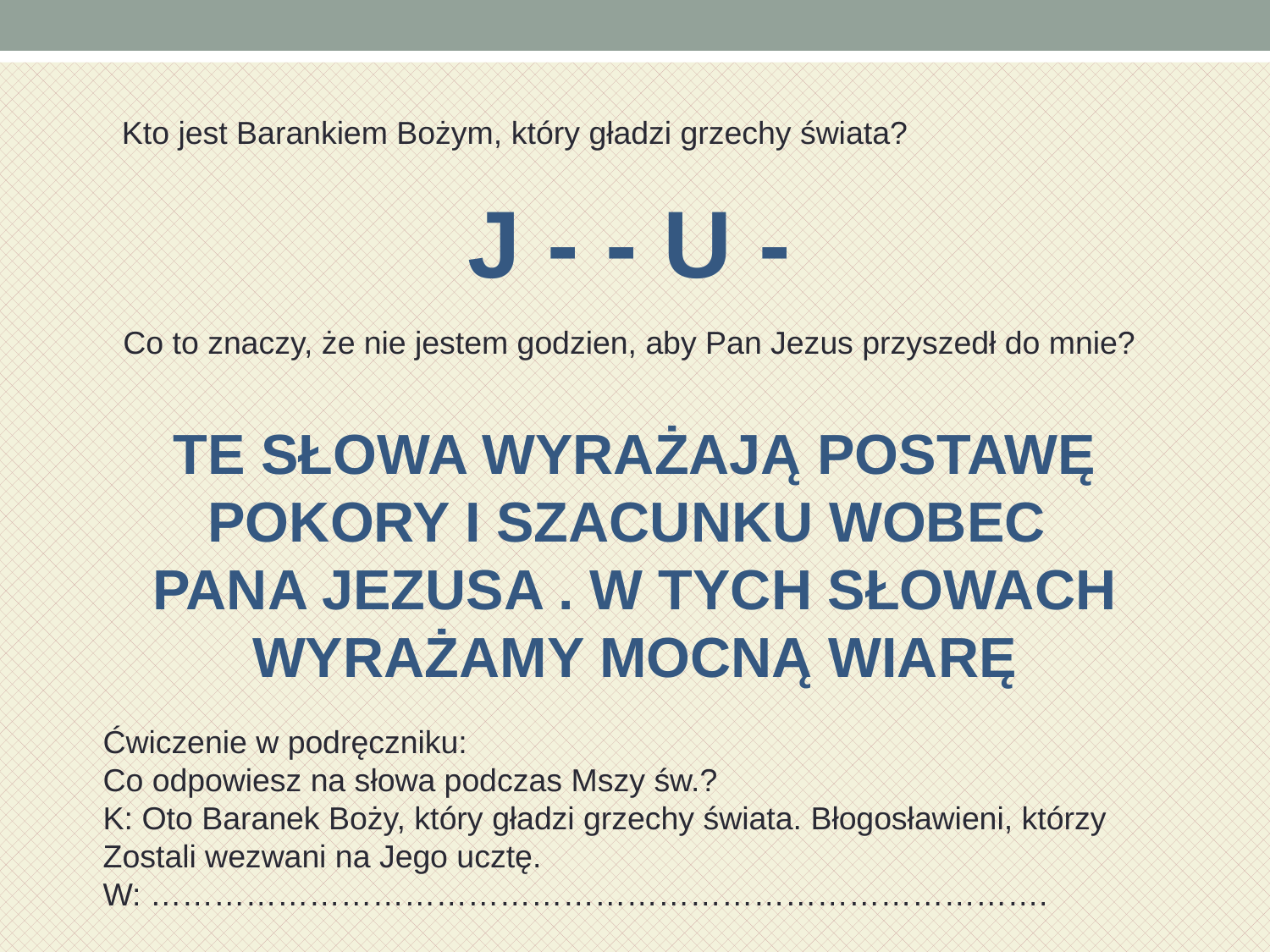

Kto jest Barankiem Bożym, który gładzi grzechy świata?
J - - u -
Co to znaczy, że nie jestem godzien, aby Pan Jezus przyszedł do mnie?
Te słowa wyrażają postawę
Pokory i szacunku wobec
Pana jezusa . W tych słowach
Wyrażamy mocną wiarę
Ćwiczenie w podręczniku:
Co odpowiesz na słowa podczas Mszy św.?
K: Oto Baranek Boży, który gładzi grzechy świata. Błogosławieni, którzy
Zostali wezwani na Jego ucztę.
W: ………………………………………………………………………….